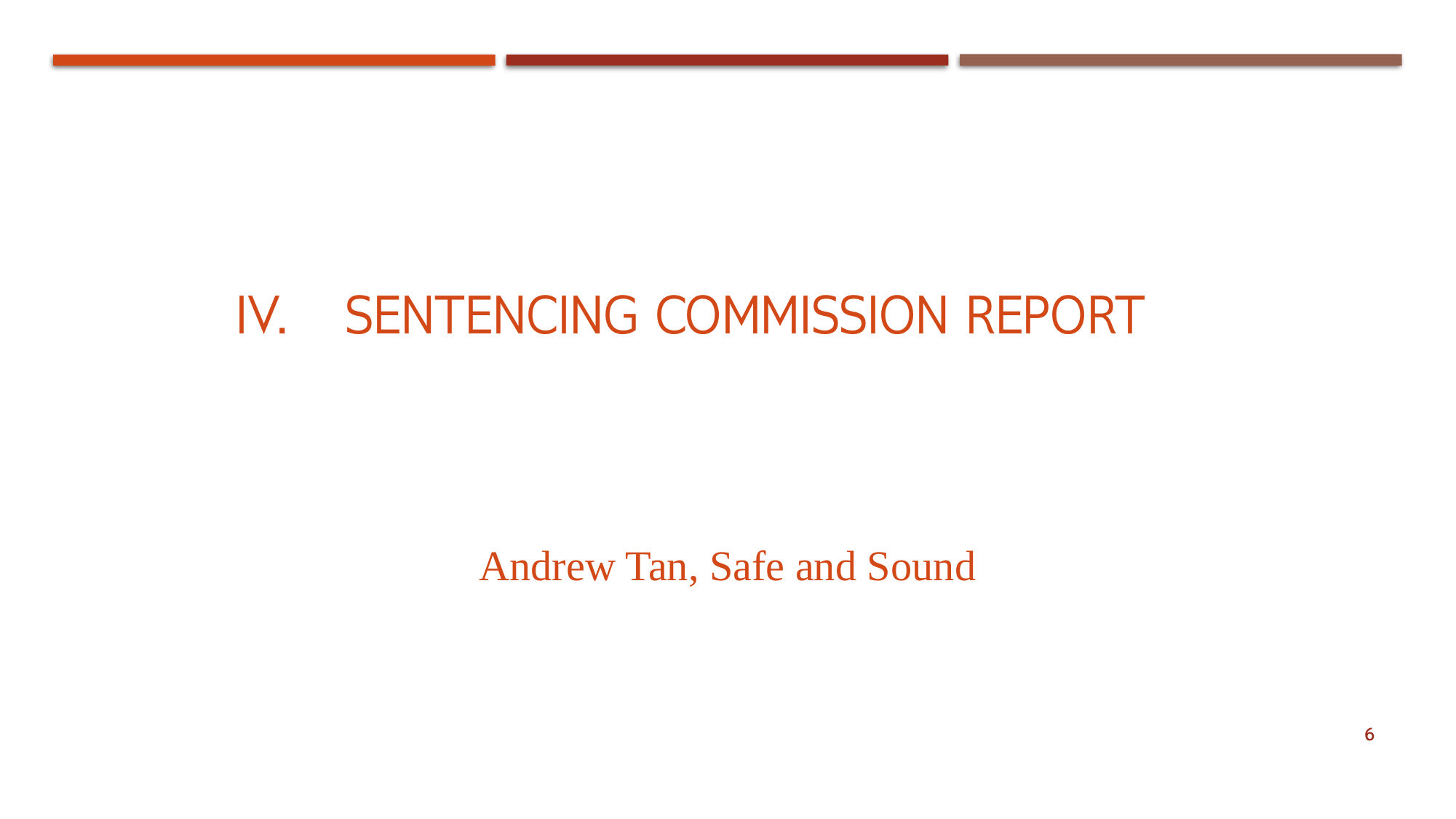

IV. 	Sentencing commission report
Andrew Tan, Safe and Sound
6